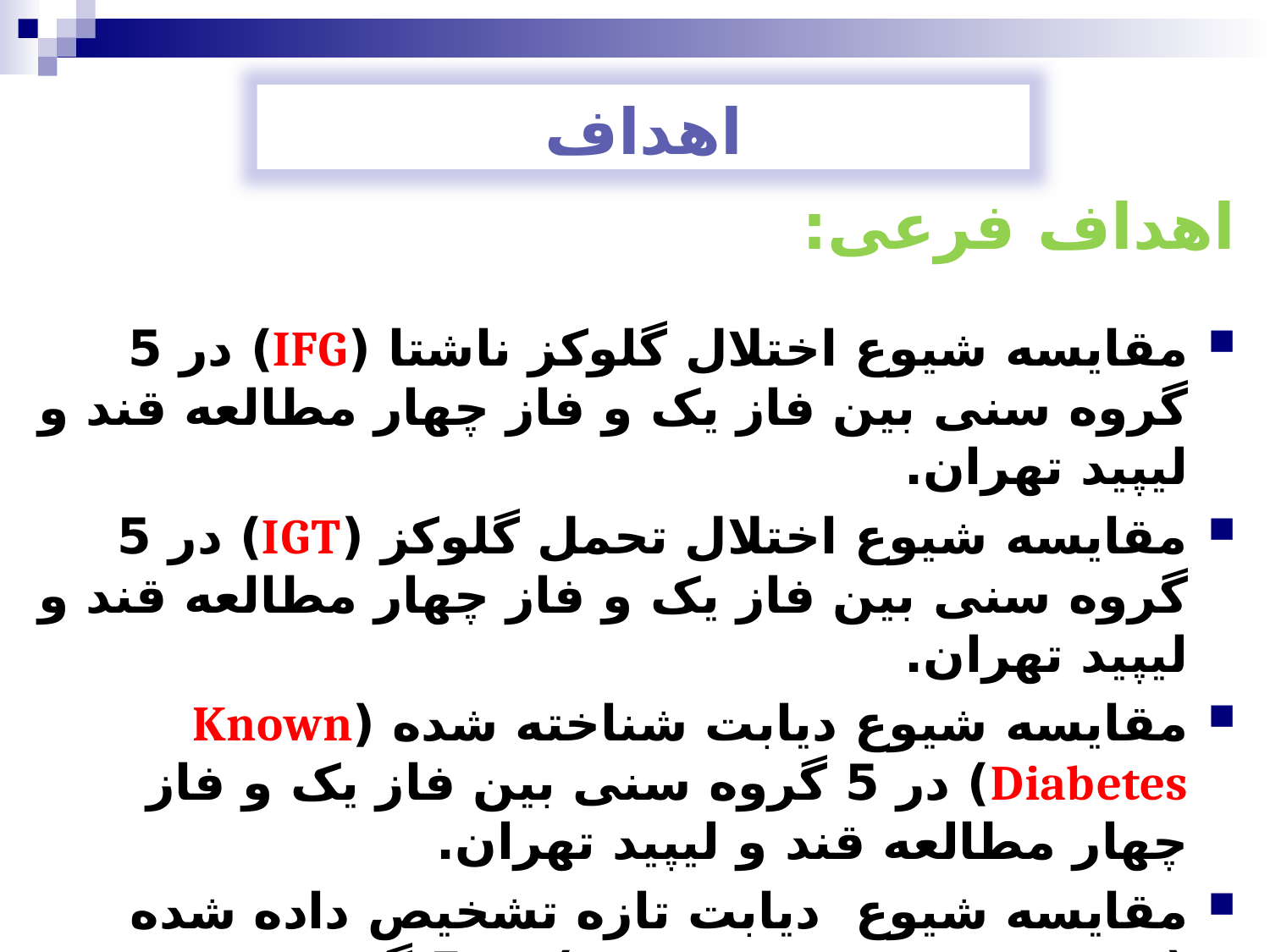

اهداف
اهداف فرعی:

مقایسه شیوع اختلال گلوکز ناشتا (IFG) در 5 گروه سنی بین فاز یک و فاز چهار مطالعه قند و لیپید تهران.
مقایسه شیوع اختلال تحمل گلوکز (IGT) در 5 گروه سنی بین فاز یک و فاز چهار مطالعه قند و لیپید تهران.
مقایسه شیوع دیابت شناخته شده (Known Diabetes) در 5 گروه سنی بین فاز یک و فاز چهار مطالعه قند و لیپید تهران.
مقایسه شیوع  دیابت تازه تشخیص داده شده (Newly Diagnosed diabetes) در 5 گروه سنی بین فاز یک و فاز چهار مطالعه قند و لیپید تهران.